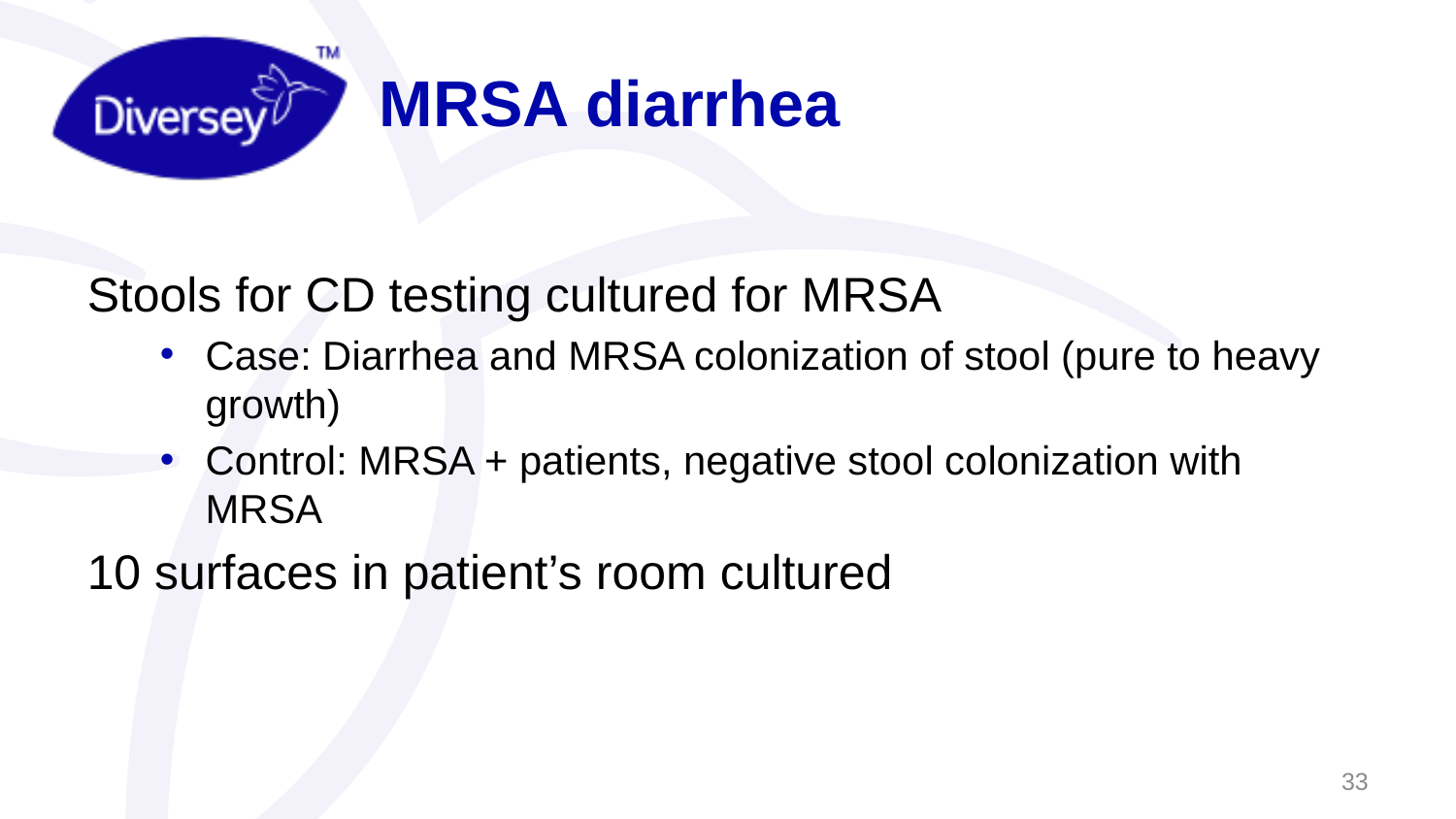

# MRSA diarrhea
Stools for CD testing cultured for MRSA
Case: Diarrhea and MRSA colonization of stool (pure to heavy growth)
Control: MRSA + patients, negative stool colonization with MRSA
10 surfaces in patient’s room cultured
33